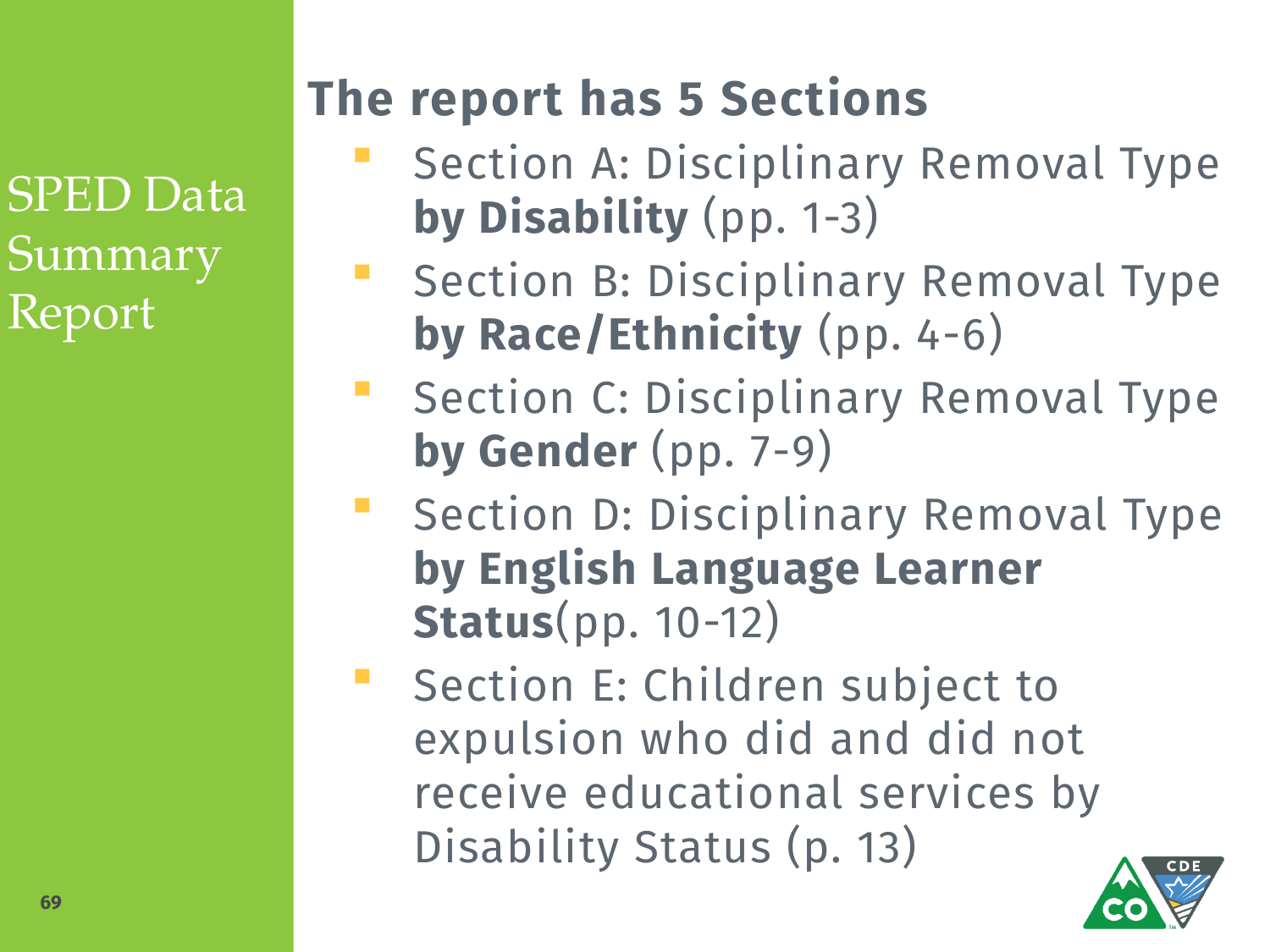

The report has 5 Sections
Section A: Disciplinary Removal Type by Disability (pp. 1-3)
Section B: Disciplinary Removal Type by Race/Ethnicity (pp. 4-6)
Section C: Disciplinary Removal Type by Gender (pp. 7-9)
Section D: Disciplinary Removal Type by English Language Learner Status(pp. 10-12)
Section E: Children subject to expulsion who did and did not receive educational services by Disability Status (p. 13)
# SPED Data Summary Report
69